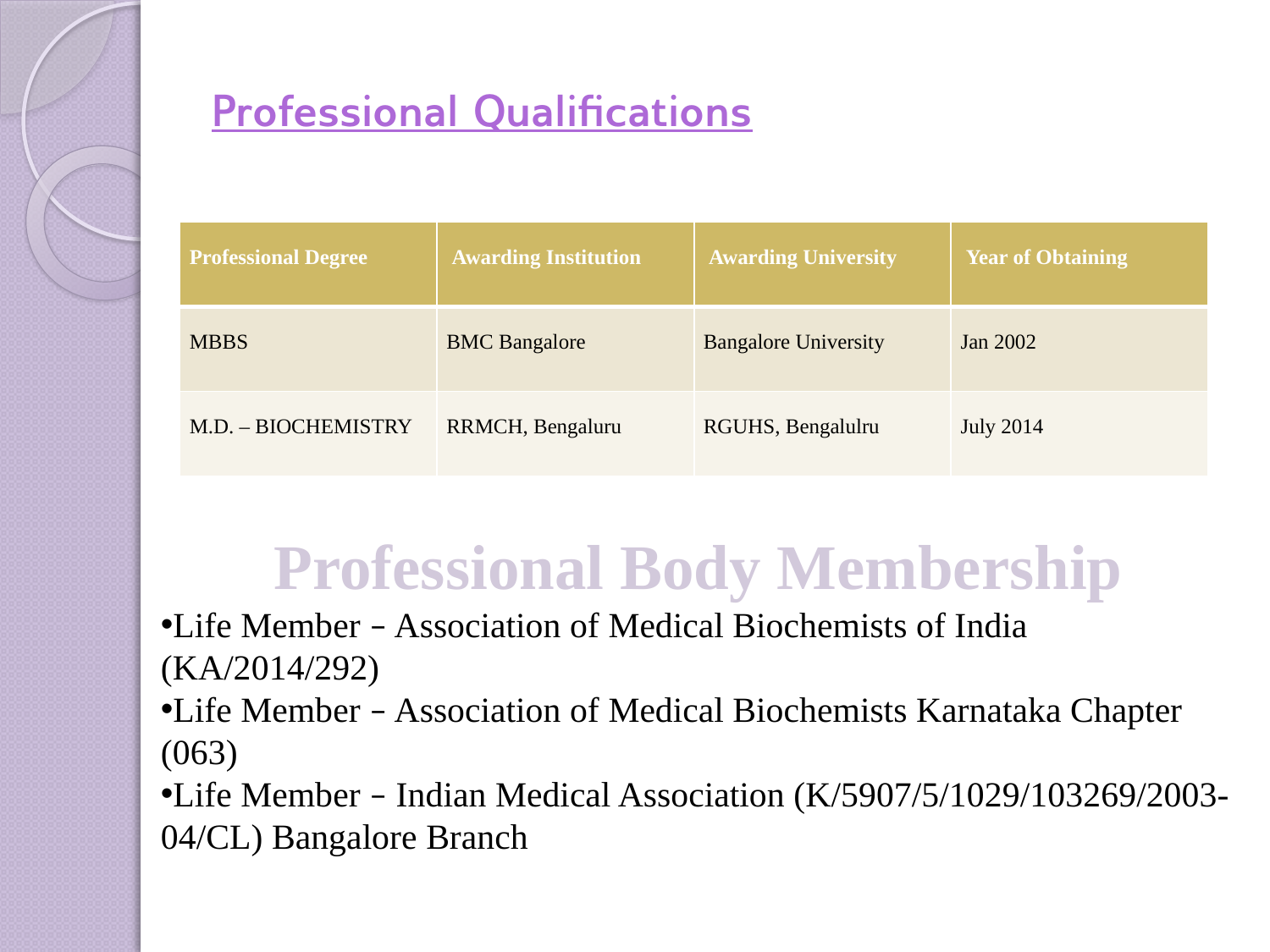

# Professional Qualifications
| Professional Degree | Awarding Institution | Awarding University | Year of Obtaining |
| --- | --- | --- | --- |
| MBBS | BMC Bangalore | Bangalore University | Jan 2002 |
| M.D. – BIOCHEMISTRY | RRMCH, Bengaluru | RGUHS, Bengalulru | July 2014 |
Professional Body Membership
Life Member – Association of Medical Biochemists of India (KA/2014/292)
Life Member – Association of Medical Biochemists Karnataka Chapter (063)
Life Member – Indian Medical Association (K/5907/5/1029/103269/2003-04/CL) Bangalore Branch